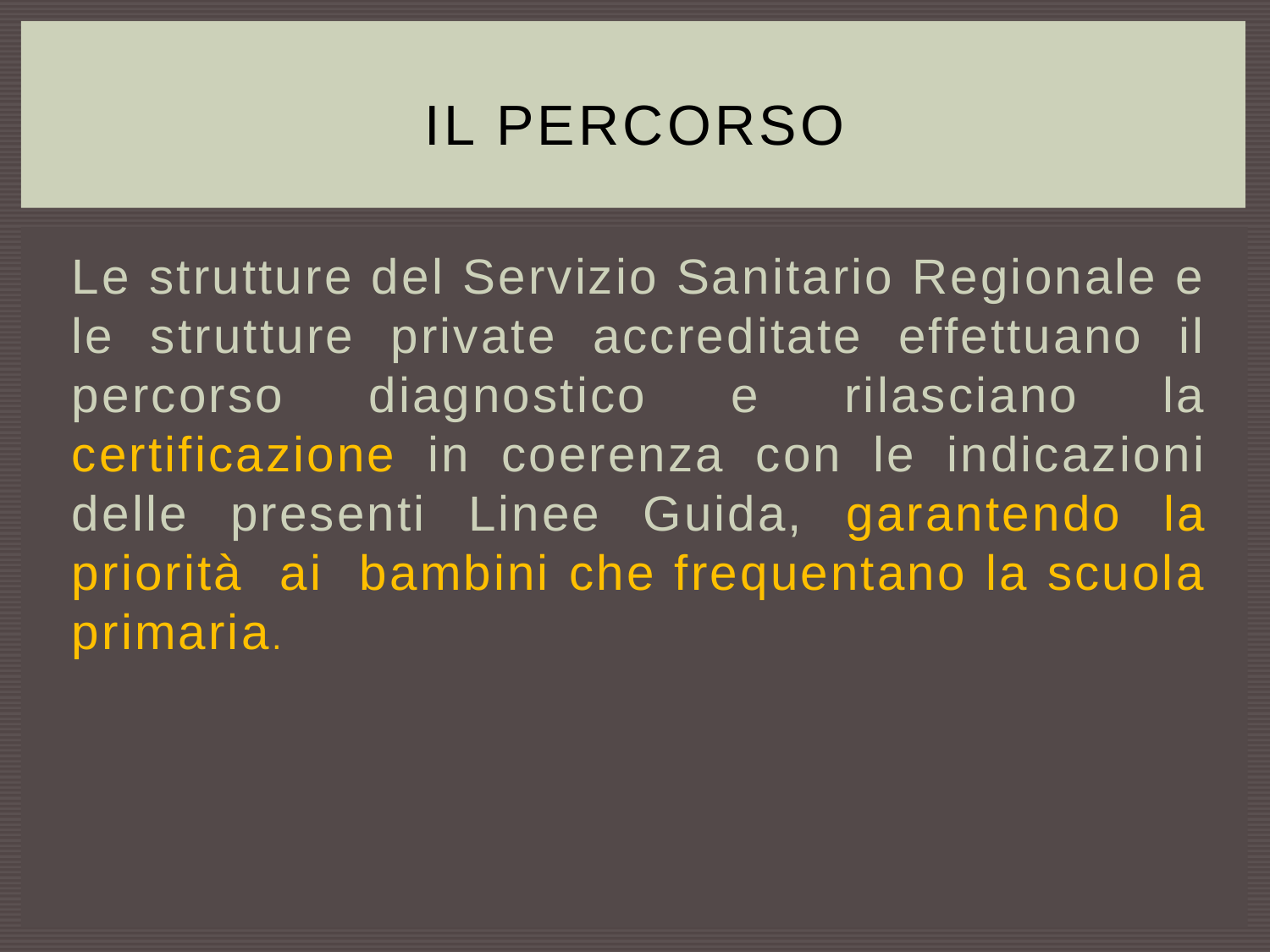

# Il percorso
Le strutture del Servizio Sanitario Regionale e le strutture private accreditate effettuano il percorso diagnostico e rilasciano la certificazione in coerenza con le indicazioni delle presenti Linee Guida, garantendo la priorità  ai  bambini che frequentano la scuola primaria.